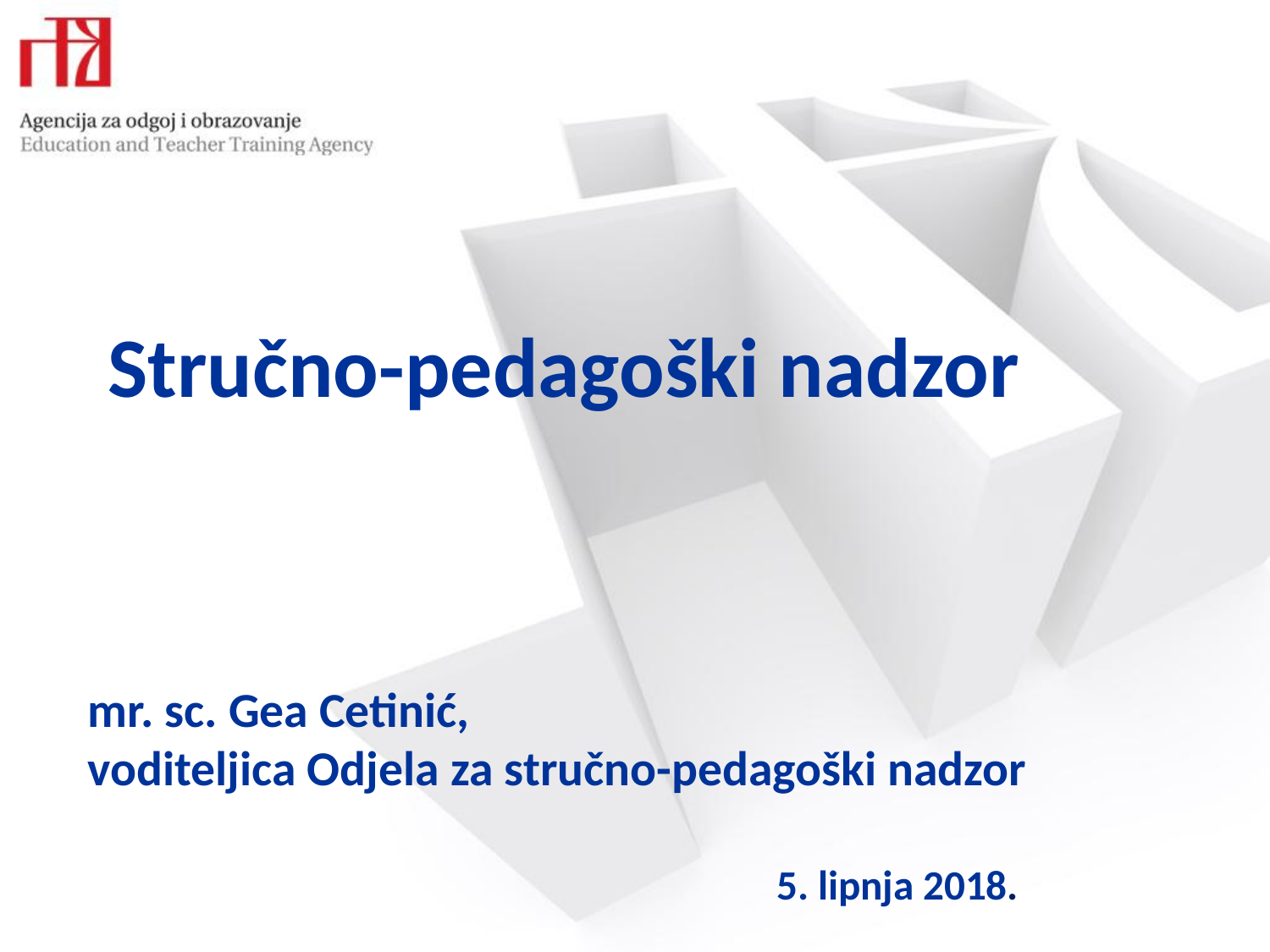

# Stručno-pedagoški nadzor

mr. sc. Gea Cetinić,
voditeljica Odjela za stručno-pedagoški nadzor
                                                                          5. lipnja 2018.